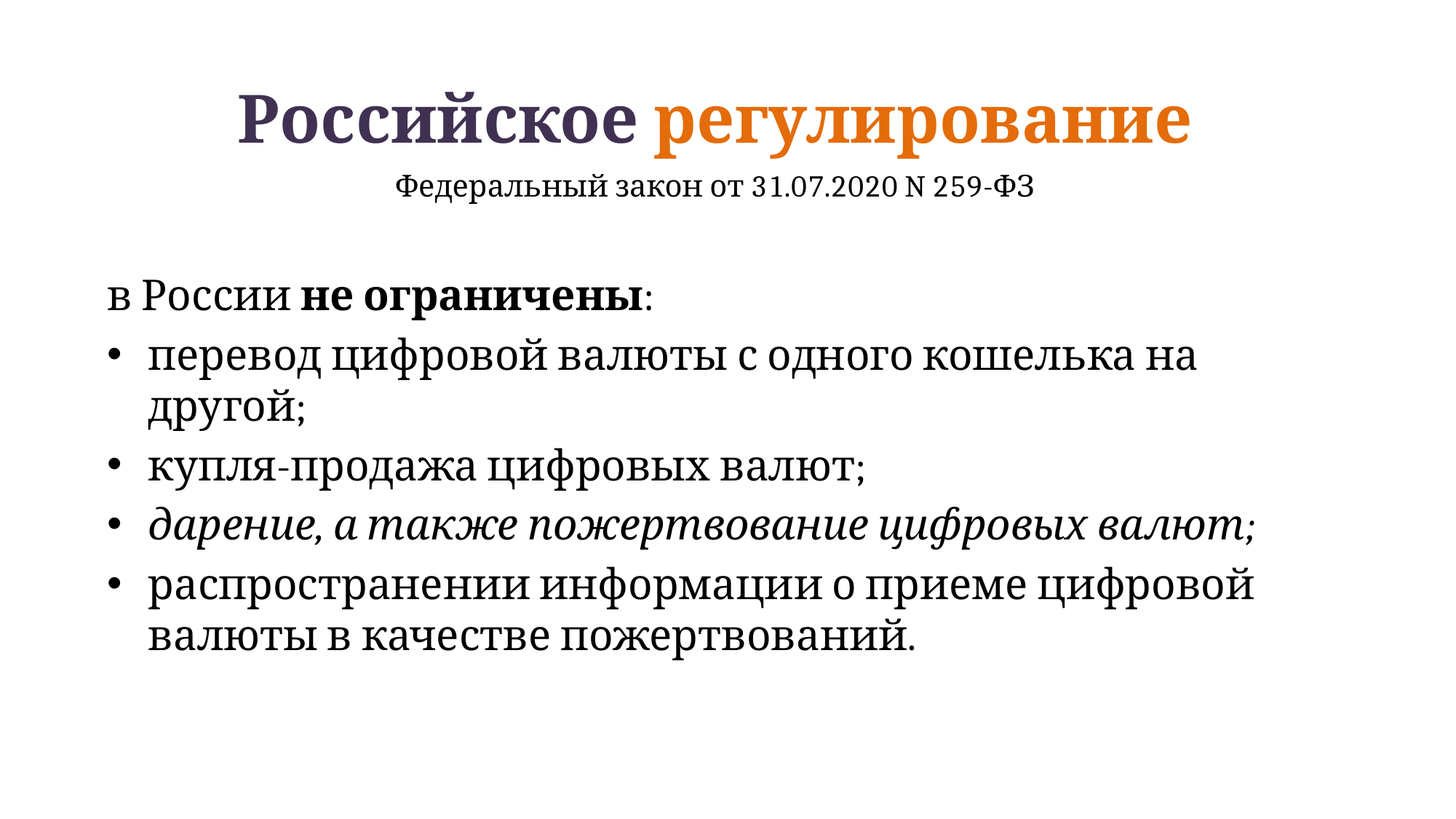

# Российское регулирование
Федеральный закон от 31.07.2020 N 259-ФЗ
в России не ограничены:
перевод цифровой валюты с одного кошелька на другой;
купля-продажа цифровых валют;
дарение, а также пожертвование цифровых валют;
распространении информации о приеме цифровой валюты в качестве пожертвований.